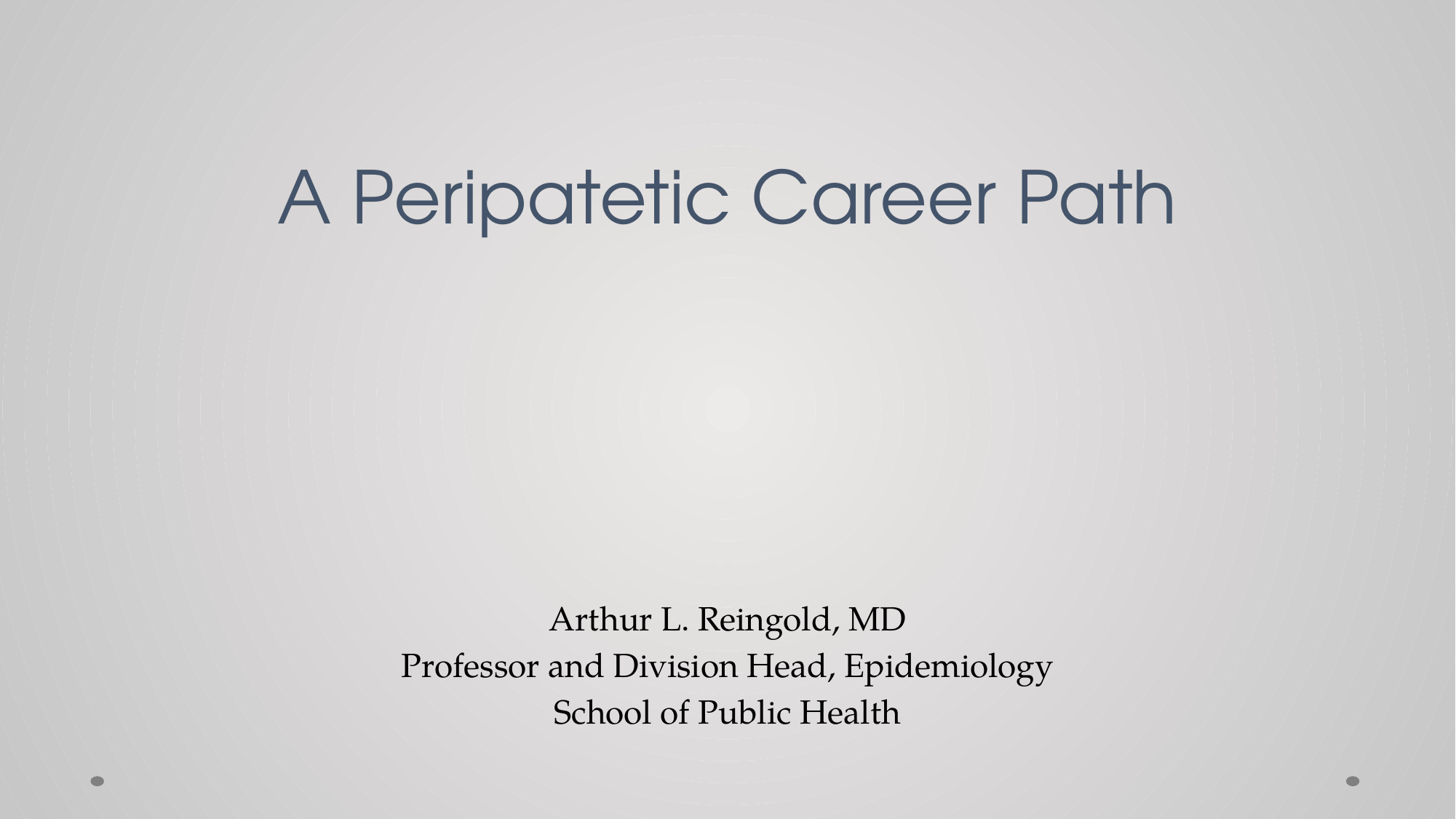

# A Peripatetic Career Path
Arthur L. Reingold, MD
Professor and Division Head, Epidemiology
School of Public Health